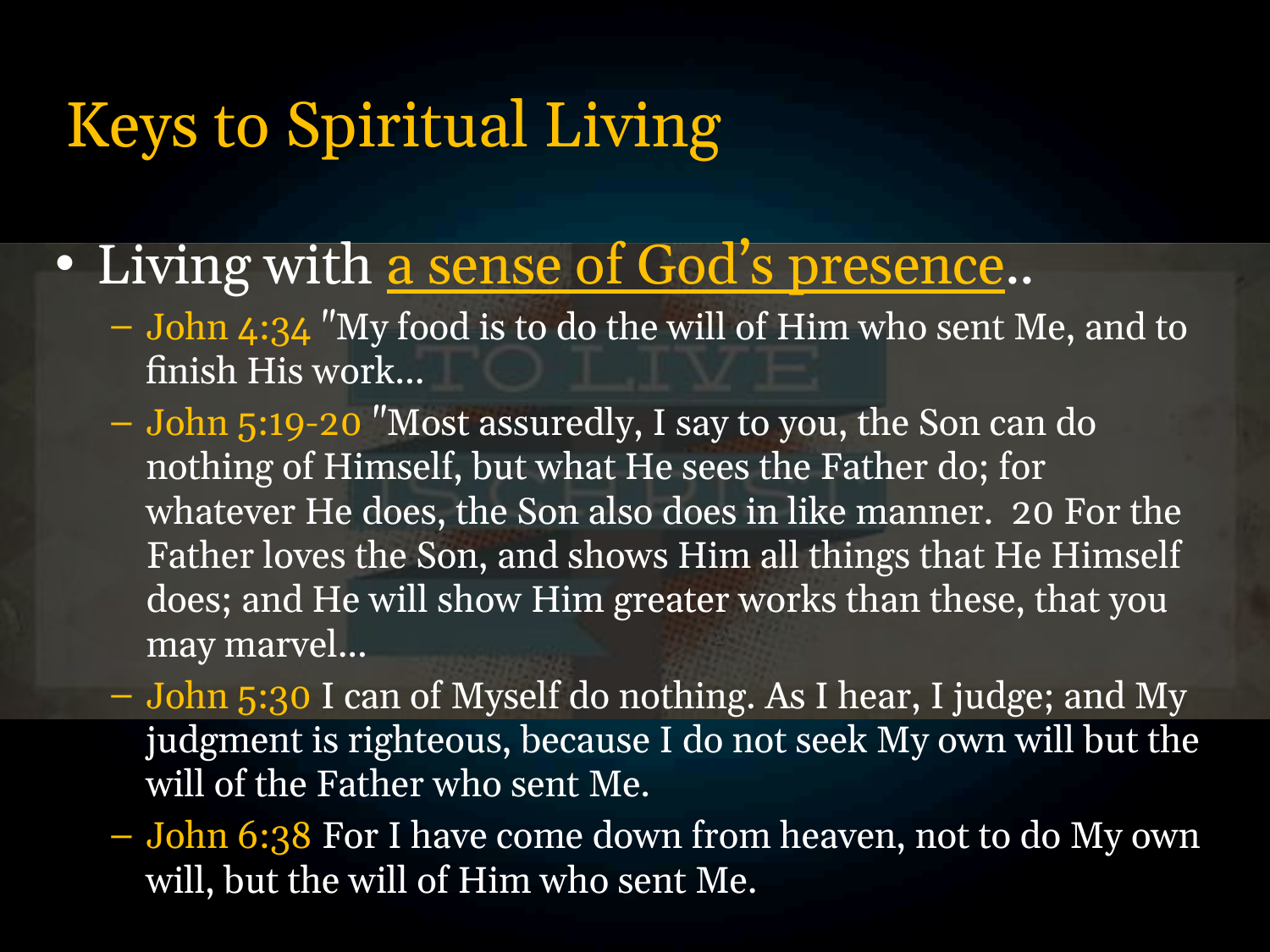

# Keys to Spiritual Living
Living with a sense of God’s presence..
John 4:34 "My food is to do the will of Him who sent Me, and to finish His work...
John 5:19-20 "Most assuredly, I say to you, the Son can do nothing of Himself, but what He sees the Father do; for whatever He does, the Son also does in like manner.  20 For the Father loves the Son, and shows Him all things that He Himself does; and He will show Him greater works than these, that you may marvel...
John 5:30 I can of Myself do nothing. As I hear, I judge; and My judgment is righteous, because I do not seek My own will but the will of the Father who sent Me.
John 6:38 For I have come down from heaven, not to do My own will, but the will of Him who sent Me.